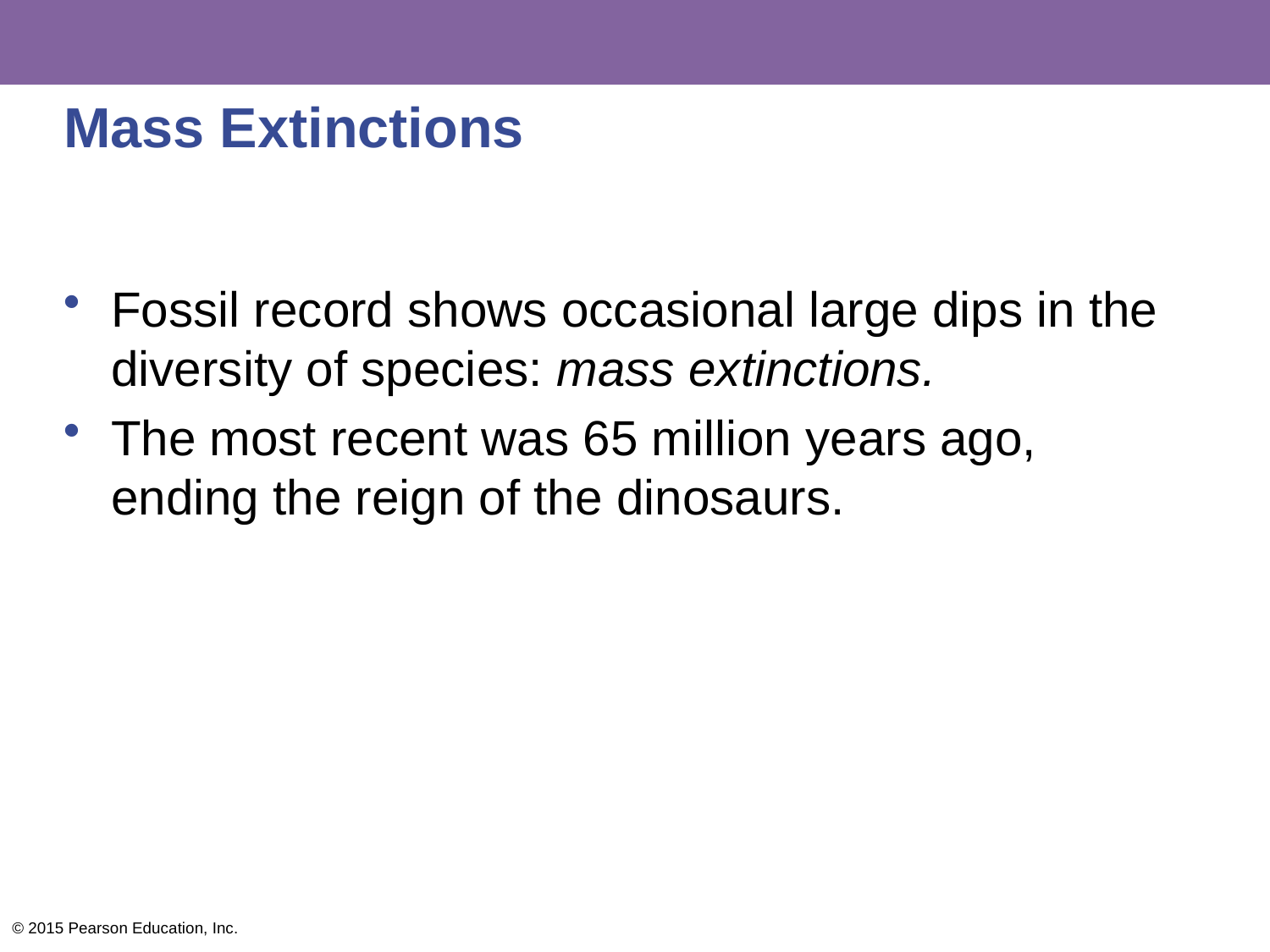

# Mass Extinctions
Fossil record shows occasional large dips in the diversity of species: mass extinctions.
The most recent was 65 million years ago, ending the reign of the dinosaurs.

© 2015 Pearson Education, Inc.